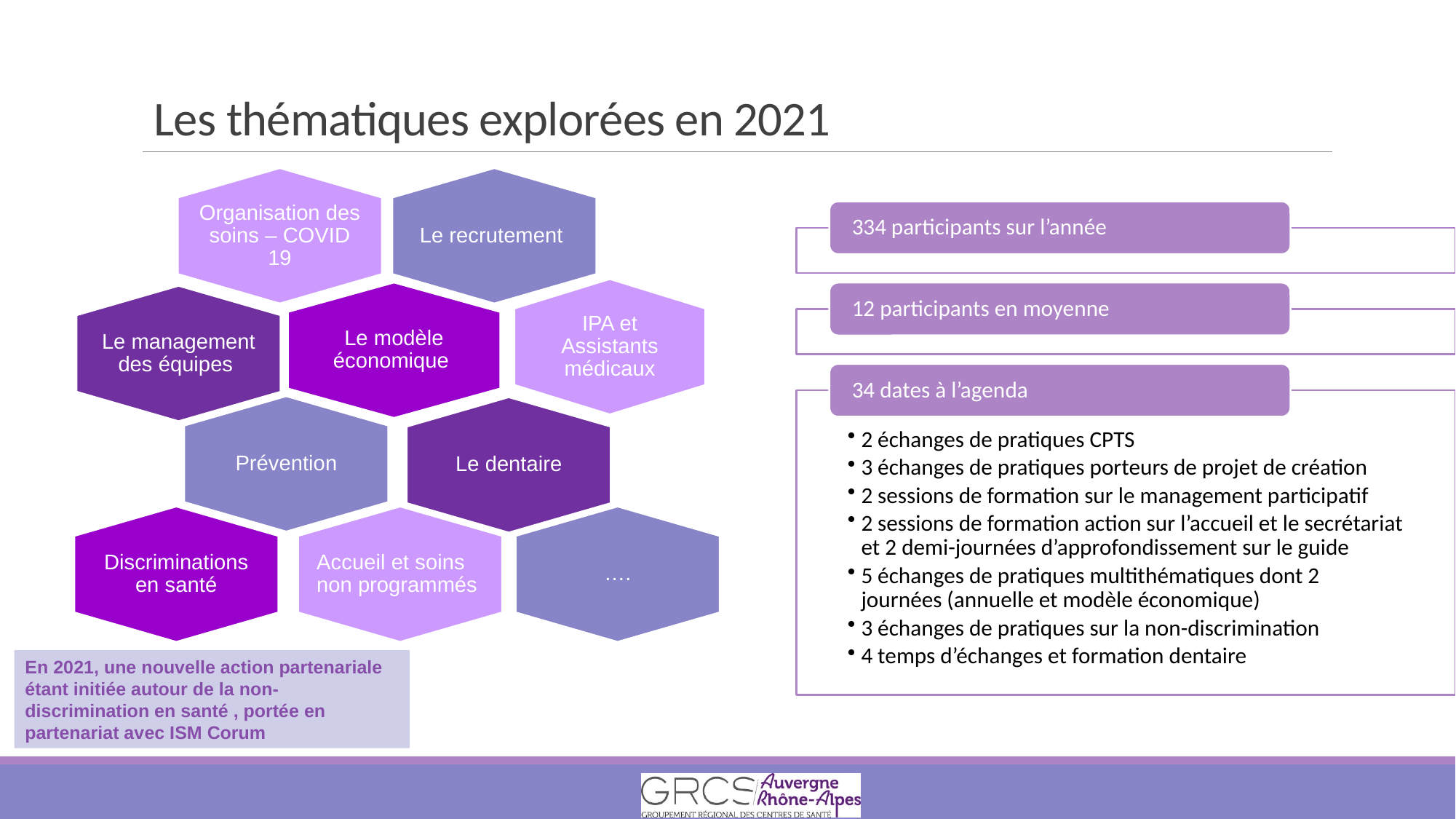

# Les thématiques explorées en 2021
334 participants sur l’année
12 participants en moyenne
2 échanges de pratiques CPTS
3 échanges de pratiques porteurs de projet de création
2 sessions de formation sur le management participatif
2 sessions de formation action sur l’accueil et le secrétariat et 2 demi-journées d’approfondissement sur le guide
5 échanges de pratiques multithématiques dont 2 journées (annuelle et modèle économique)
3 échanges de pratiques sur la non-discrimination
4 temps d’échanges et formation dentaire
34 dates à l’agenda
Le recrutement
IPA et Assistants médicaux
Le modèle économique
Le management des équipes
Prévention
Le dentaire
Discriminations en santé
Accueil et soins non programmés
Organisation des soins – COVID 19

….
En 2021, une nouvelle action partenariale étant initiée autour de la non-discrimination en santé , portée en partenariat avec ISM Corum